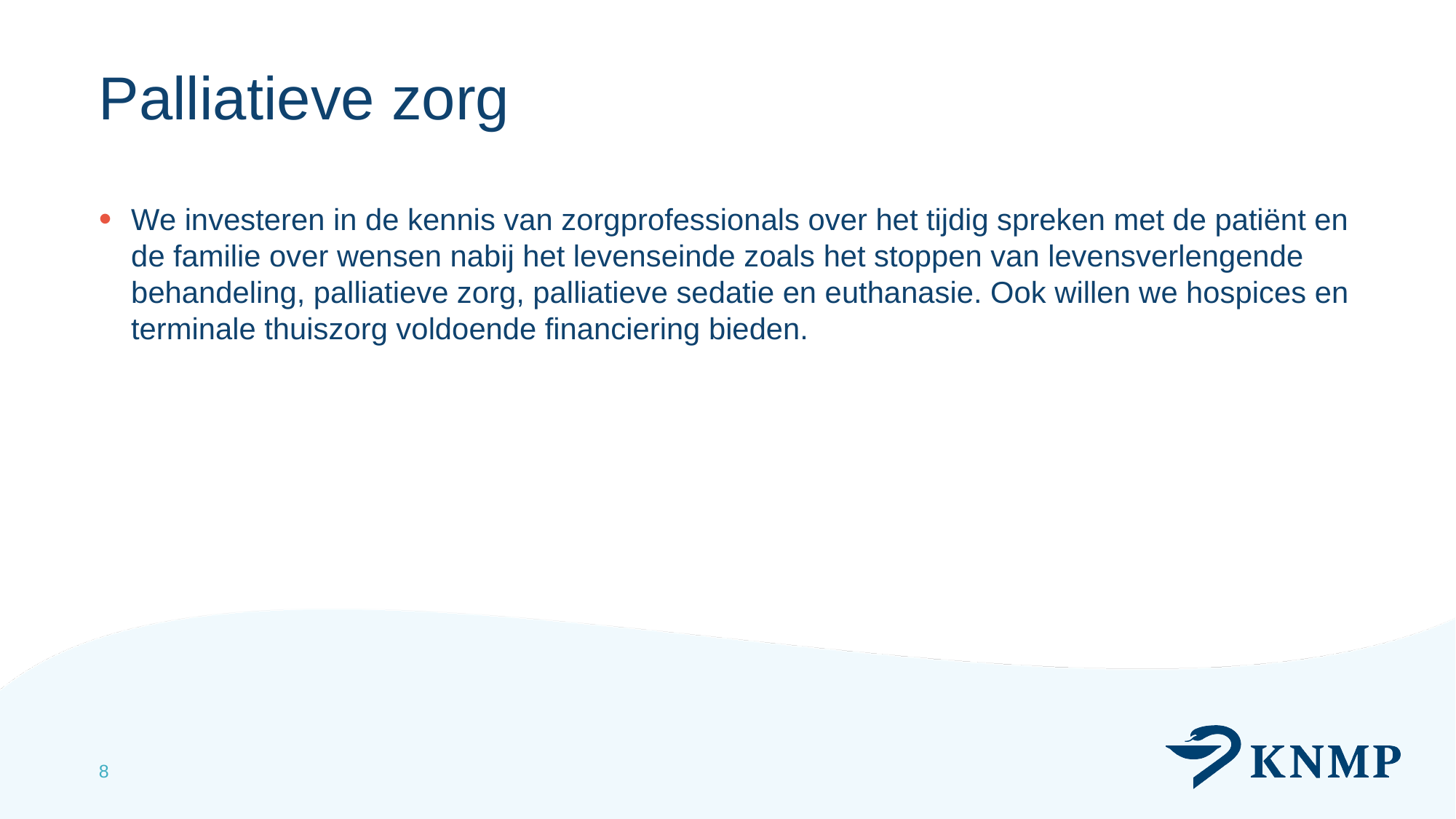

# Palliatieve zorg
We investeren in de kennis van zorgprofessionals over het tijdig spreken met de patiënt en de familie over wensen nabij het levenseinde zoals het stoppen van levensverlengende behandeling, palliatieve zorg, palliatieve sedatie en euthanasie. Ook willen we hospices en terminale thuiszorg voldoende financiering bieden.
8